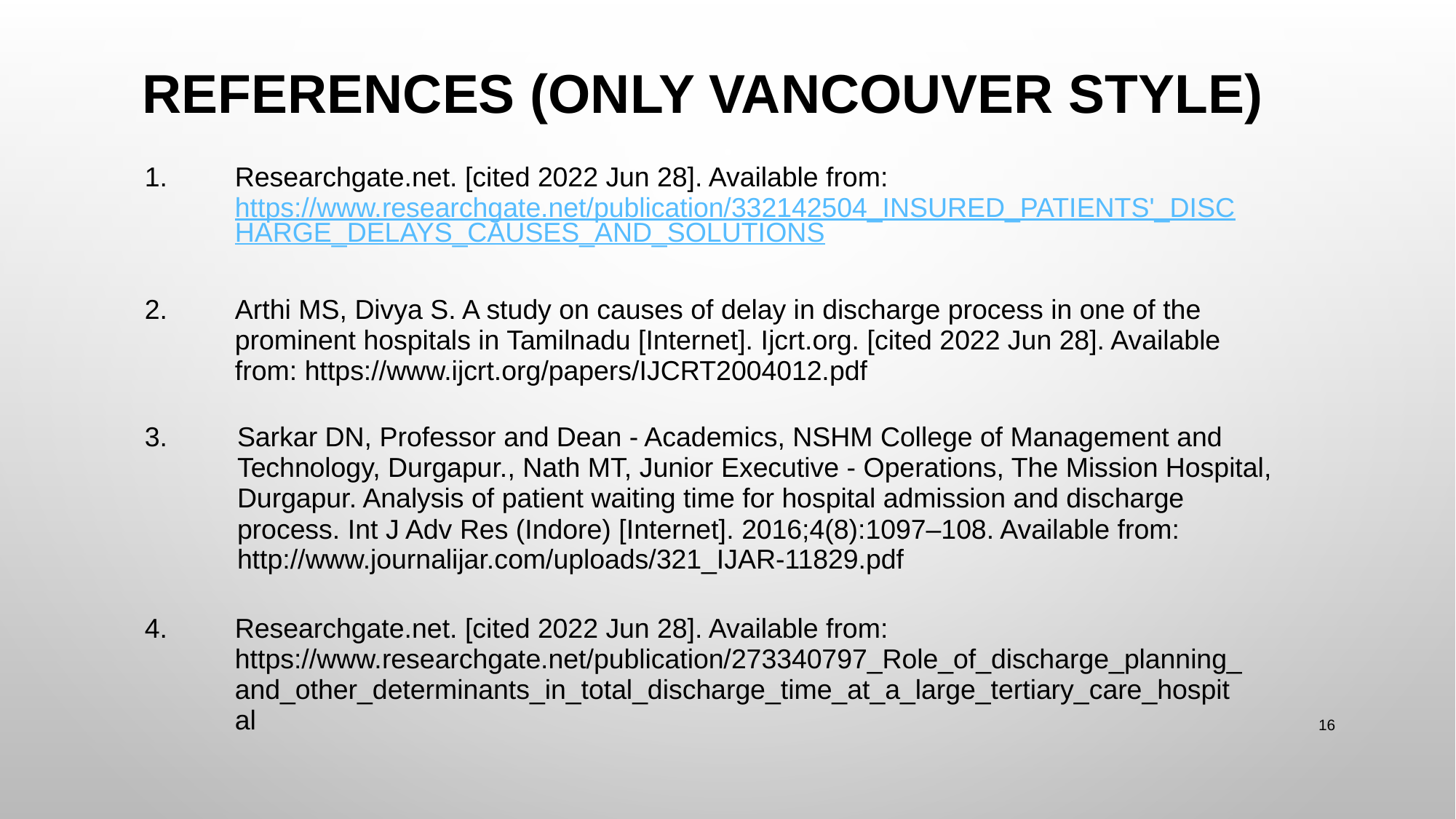

# References (Only Vancouver Style)
| 1. | Researchgate.net. [cited 2022 Jun 28]. Available from: https://www.researchgate.net/publication/332142504\_INSURED\_PATIENTS'\_DISCHARGE\_DELAYS\_CAUSES\_AND\_SOLUTIONS |
| --- | --- |
| 2. | Arthi MS, Divya S. A study on causes of delay in discharge process in one of the prominent hospitals in Tamilnadu [Internet]. Ijcrt.org. [cited 2022 Jun 28]. Available from: https://www.ijcrt.org/papers/IJCRT2004012.pdf |
| --- | --- |
| 3. | Sarkar DN, Professor and Dean - Academics, NSHM College of Management and Technology, Durgapur., Nath MT, Junior Executive - Operations, The Mission Hospital, Durgapur. Analysis of patient waiting time for hospital admission and discharge process. Int J Adv Res (Indore) [Internet]. 2016;4(8):1097–108. Available from: http://www.journalijar.com/uploads/321\_IJAR-11829.pdf |
| --- | --- |
| 4. | Researchgate.net. [cited 2022 Jun 28]. Available from: https://www.researchgate.net/publication/273340797\_Role\_of\_discharge\_planning\_and\_other\_determinants\_in\_total\_discharge\_time\_at\_a\_large\_tertiary\_care\_hospital |
| --- | --- |
16